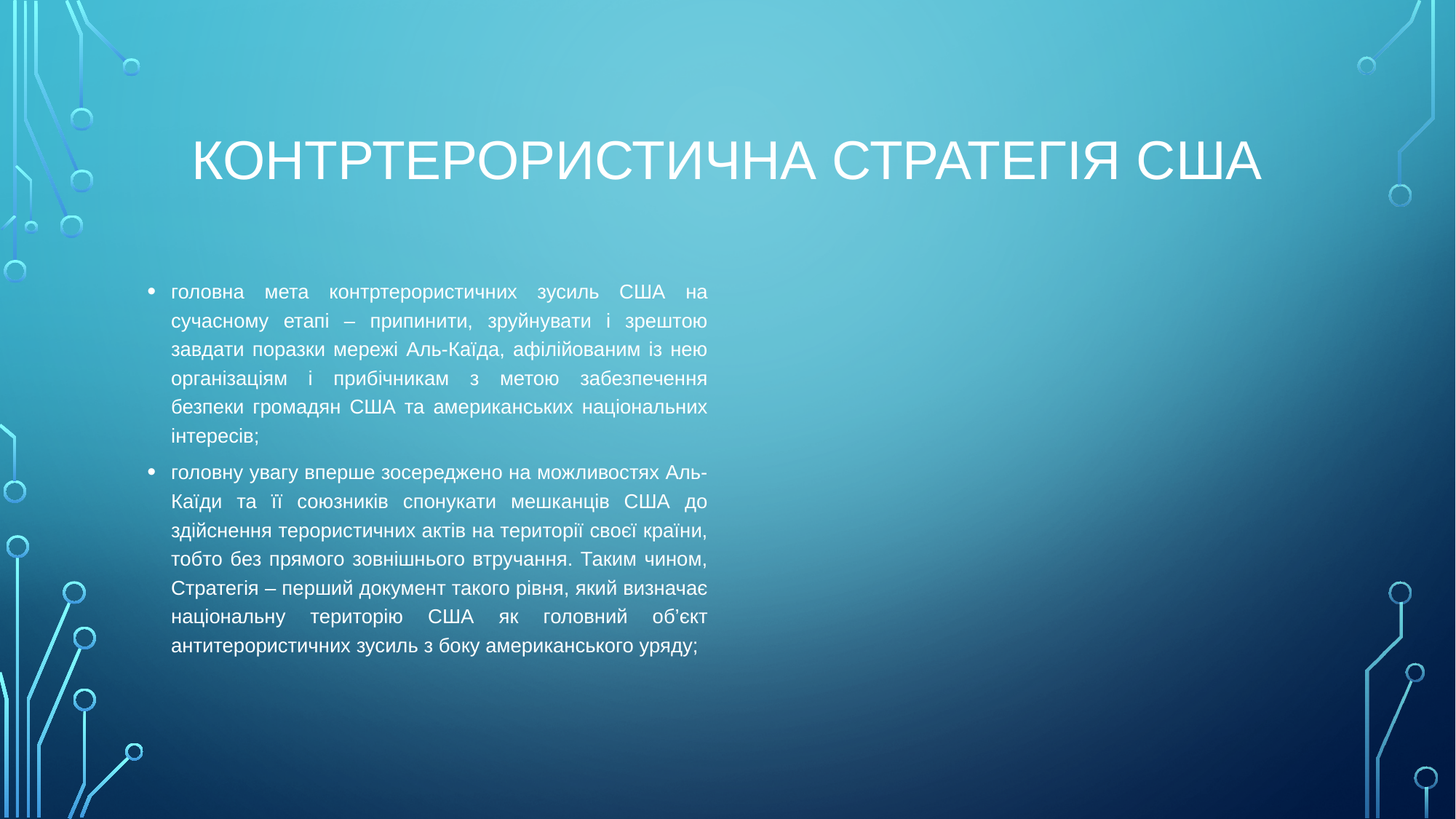

# контртерористична стратегія США
головна мета контртерористичних зусиль США на сучасному етапі – припинити, зруйнувати і зрештою завдати поразки мережі Аль-Каїда, афілійованим із нею організаціям і прибічникам з метою забезпечення безпеки громадян США та американських національних інтересів;
головну увагу вперше зосереджено на можливостях Аль-Каїди та її союзників спонукати мешканців США до здійснення терористичних актів на території своєї країни, тобто без прямого зовнішнього втручання. Таким чином, Стратегія – перший документ такого рівня, який визначає національну територію США як головний об’єкт антитерористичних зусиль з боку американського уряду;